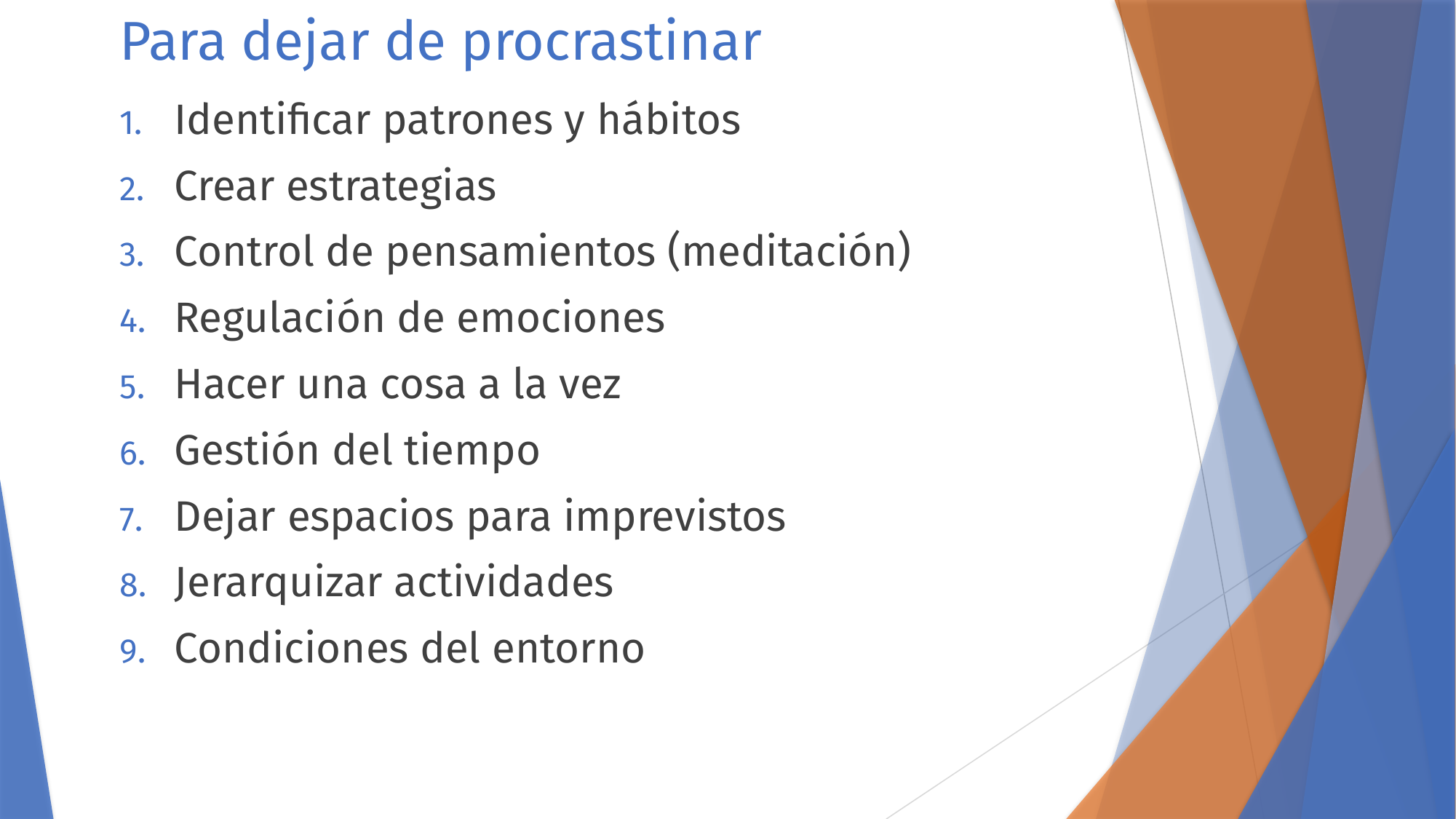

# Para dejar de procrastinar
Identificar patrones y hábitos
Crear estrategias
Control de pensamientos (meditación)
Regulación de emociones
Hacer una cosa a la vez
Gestión del tiempo
Dejar espacios para imprevistos
Jerarquizar actividades
Condiciones del entorno